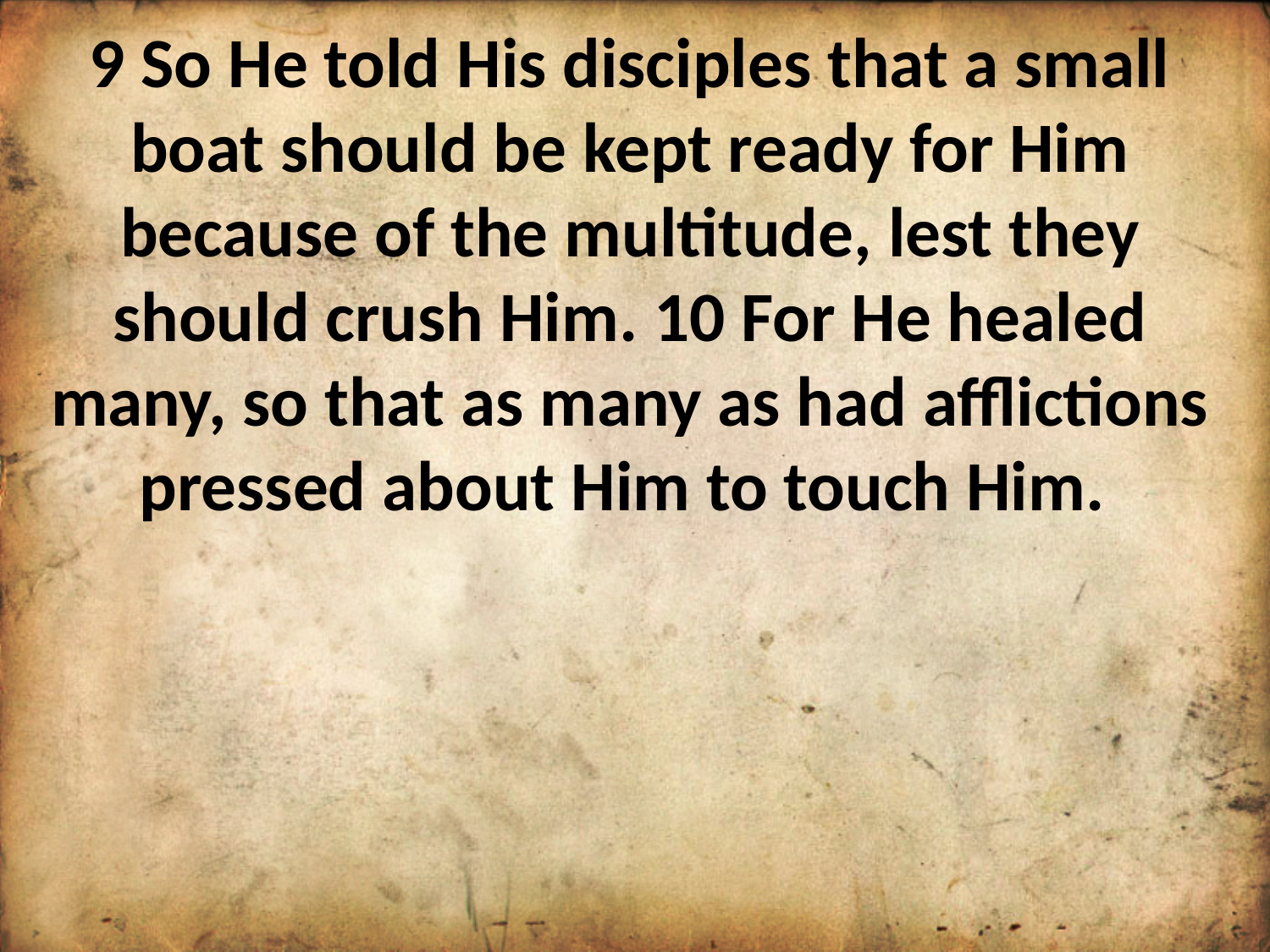

9 So He told His disciples that a small boat should be kept ready for Him because of the multitude, lest they should crush Him. 10 For He healed many, so that as many as had afflictions pressed about Him to touch Him.